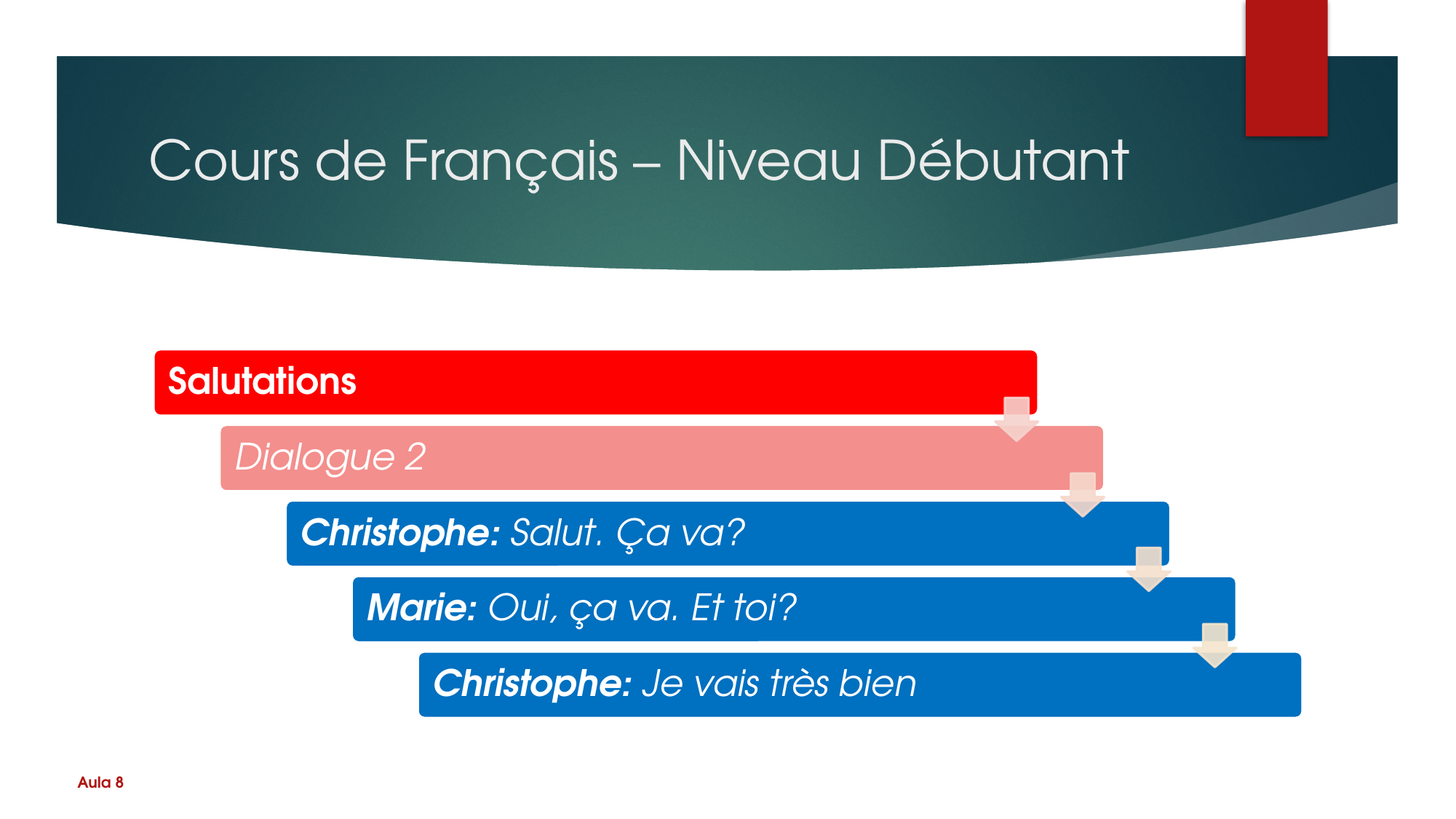

# Cours de Français – Niveau Débutant
Salutations
Dialogue 2
Christophe: Salut. Ça va?
Marie: Oui, ça va. Et toi?
Christophe: Je vais très bien

Aula 8